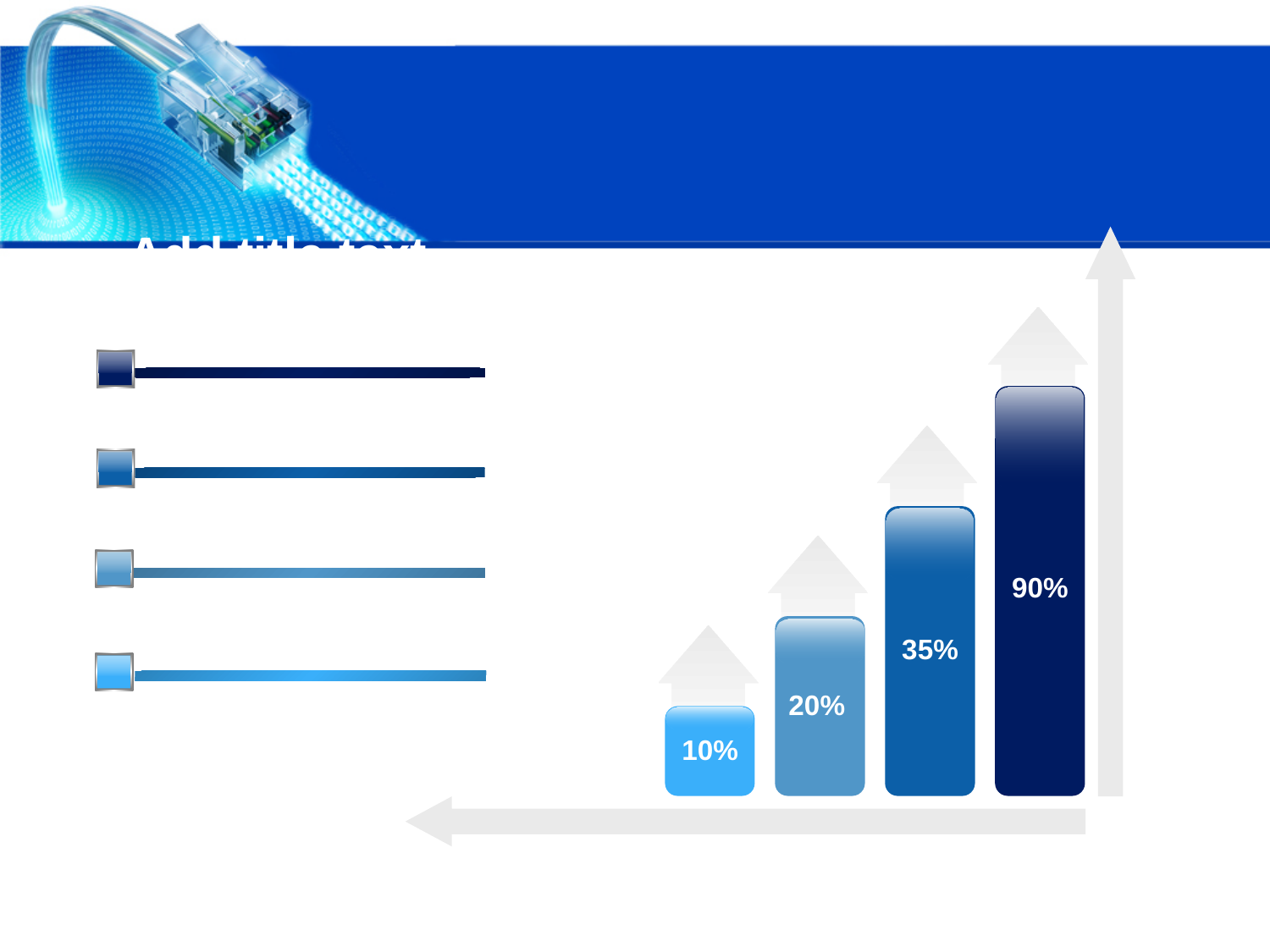

Add title text

Add text title
Text 1

Text 2

Text 3
90%

35%

Text 4

Add text title

20%

10%